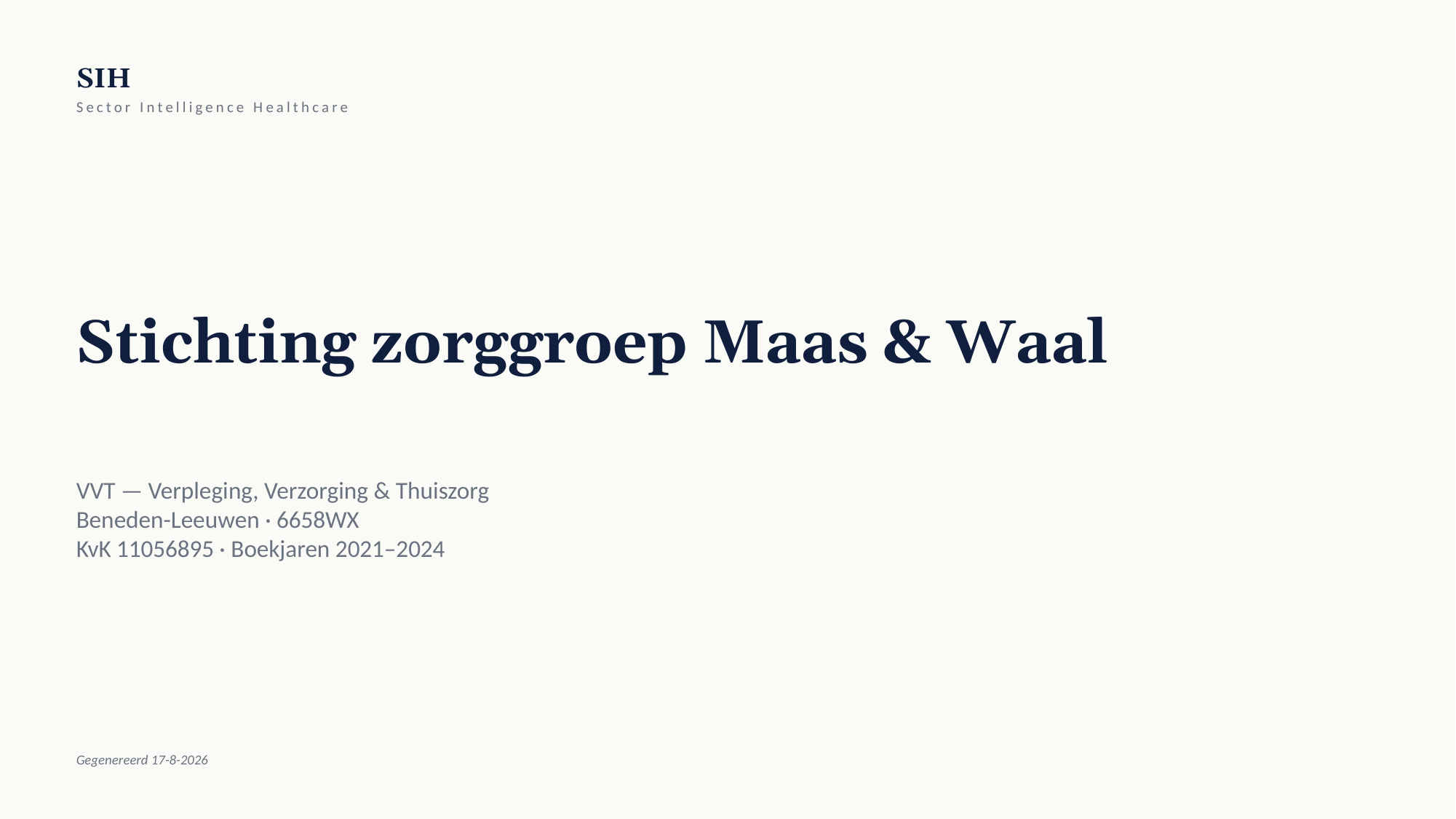

SIH
Sector Intelligence Healthcare
Stichting zorggroep Maas & Waal
VVT — Verpleging, Verzorging & Thuiszorg
Beneden-Leeuwen · 6658WX
KvK 11056895 · Boekjaren 2021–2024
Gegenereerd 17-8-2026